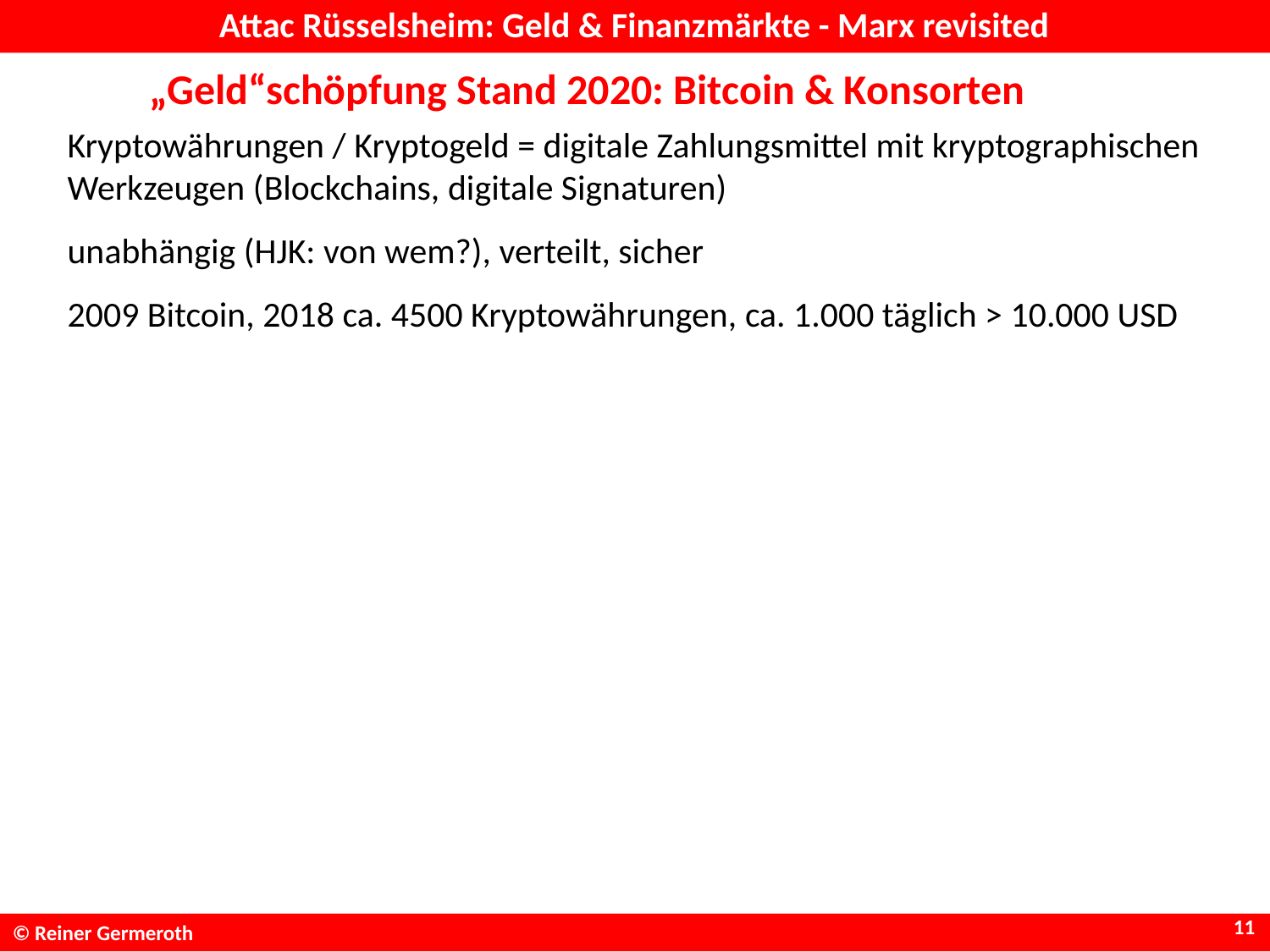

# Attac Rüsselsheim: Geld & Finanzmärkte - Marx revisited
„Geld“schöpfung Stand 2020: Bitcoin & Konsorten
Kryptowährungen / Kryptogeld = digitale Zahlungsmittel mit kryptographischen Werkzeugen (Blockchains, digitale Signaturen)
unabhängig (HJK: von wem?), verteilt, sicher
2009 Bitcoin, 2018 ca. 4500 Kryptowährungen, ca. 1.000 täglich > 10.000 USD

11
© Reiner Germeroth